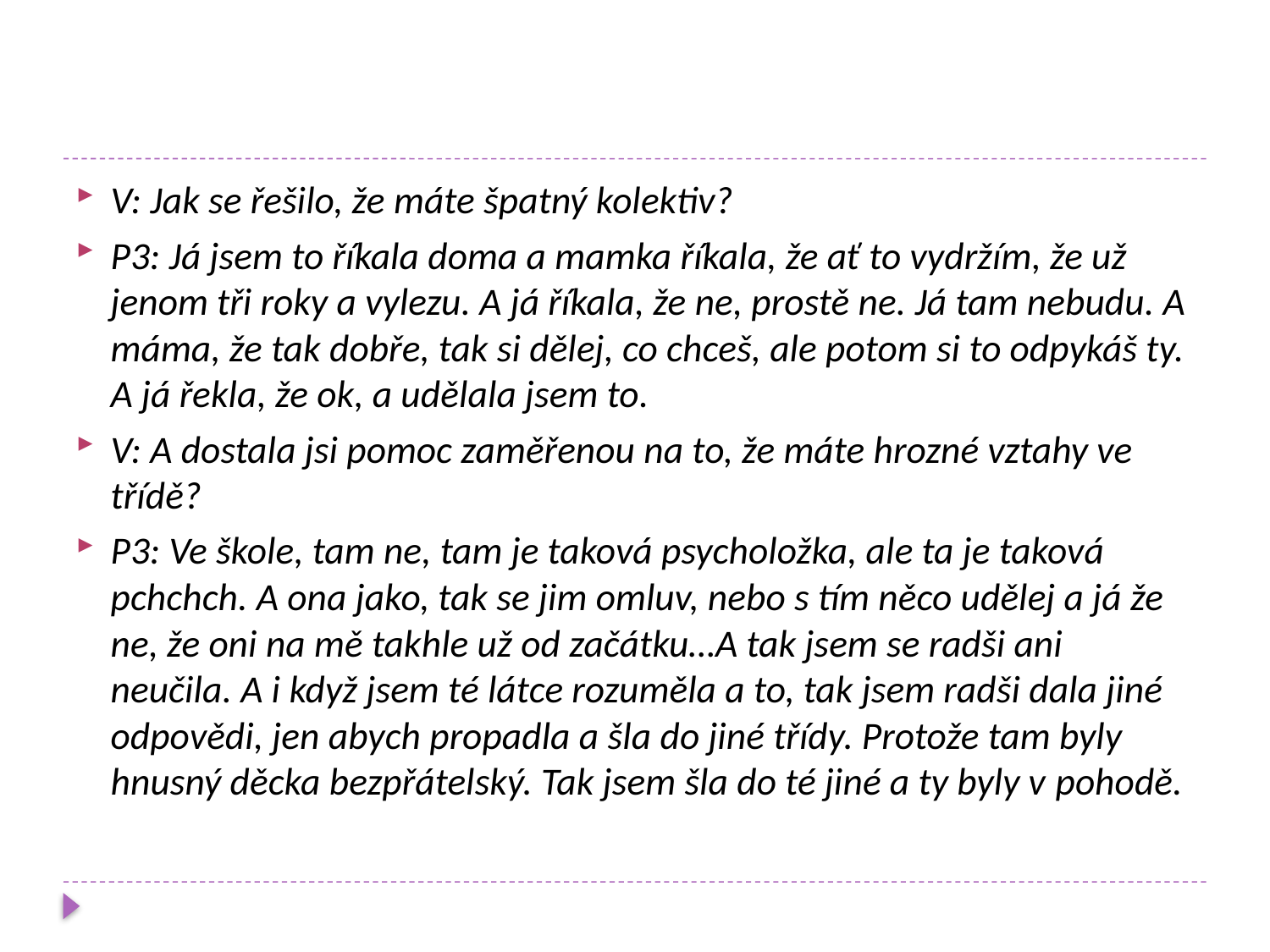

#
V: Jak se řešilo, že máte špatný kolektiv?
P3: Já jsem to říkala doma a mamka říkala, že ať to vydržím, že už jenom tři roky a vylezu. A já říkala, že ne, prostě ne. Já tam nebudu. A máma, že tak dobře, tak si dělej, co chceš, ale potom si to odpykáš ty. A já řekla, že ok, a udělala jsem to.
V: A dostala jsi pomoc zaměřenou na to, že máte hrozné vztahy ve třídě?
P3: Ve škole, tam ne, tam je taková psycholožka, ale ta je taková pchchch. A ona jako, tak se jim omluv, nebo s tím něco udělej a já že ne, že oni na mě takhle už od začátku…A tak jsem se radši ani neučila. A i když jsem té látce rozuměla a to, tak jsem radši dala jiné odpovědi, jen abych propadla a šla do jiné třídy. Protože tam byly hnusný děcka bezpřátelský. Tak jsem šla do té jiné a ty byly v pohodě.